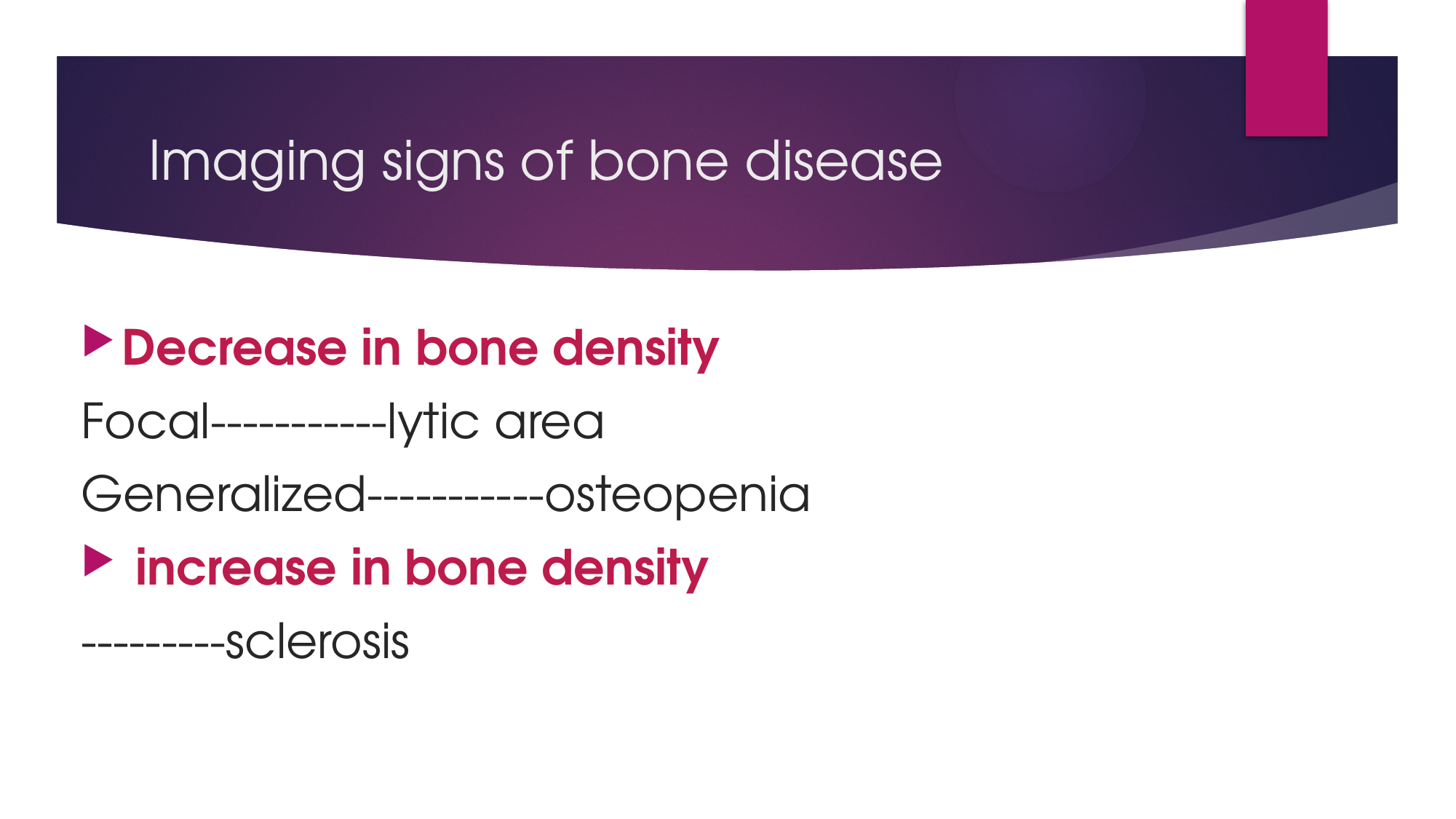

# Imaging signs of bone disease
Decrease in bone density
Focal-----------lytic area
Generalized-----------osteopenia
 increase in bone density
---------sclerosis